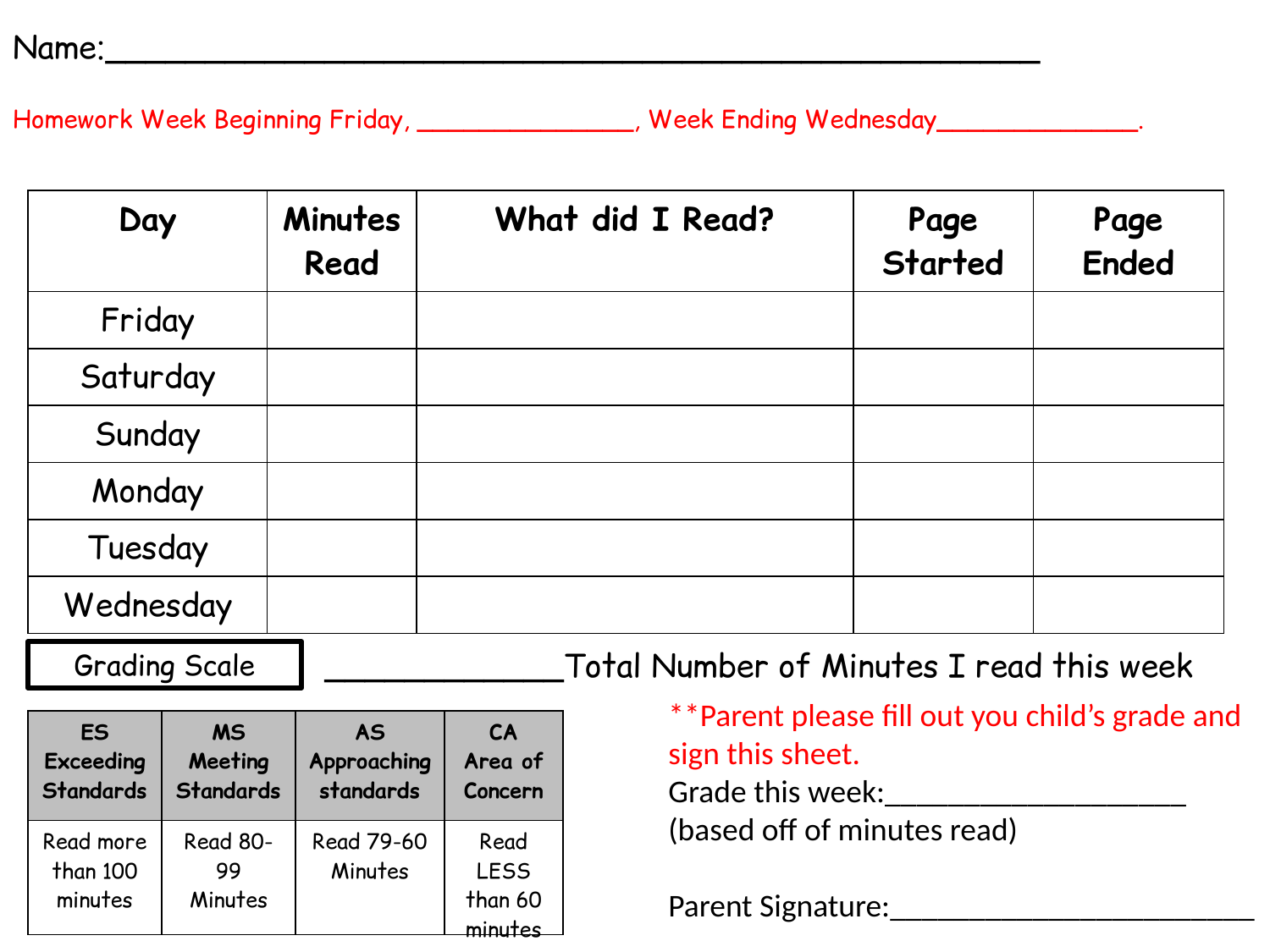

Name:_______________________________________________

Homework Week Beginning Friday, ______________, Week Ending Wednesday_____________.
| Day | Minutes Read | What did I Read? | Page Started | Page Ended |
| --- | --- | --- | --- | --- |
| Friday |  |  |  |  |
| Saturday |  |  |  |  |
| Sunday |  |  |  |  |
| Monday |  |  |  |  |
| Tuesday |  |  |  |  |
| Wednesday |  |  |  |  |
____________Total Number of Minutes I read this week
Grading Scale
**Parent please fill out you child’s grade and sign this sheet.
Grade this week:___________________
(based off of minutes read)

Parent Signature:_______________________
| ES Exceeding Standards | MS Meeting Standards | AS Approaching standards | CA Area of Concern |
| --- | --- | --- | --- |
| Read more than 100 minutes | Read 80-99 Minutes | Read 79-60 Minutes | Read LESS than 60 minutes |